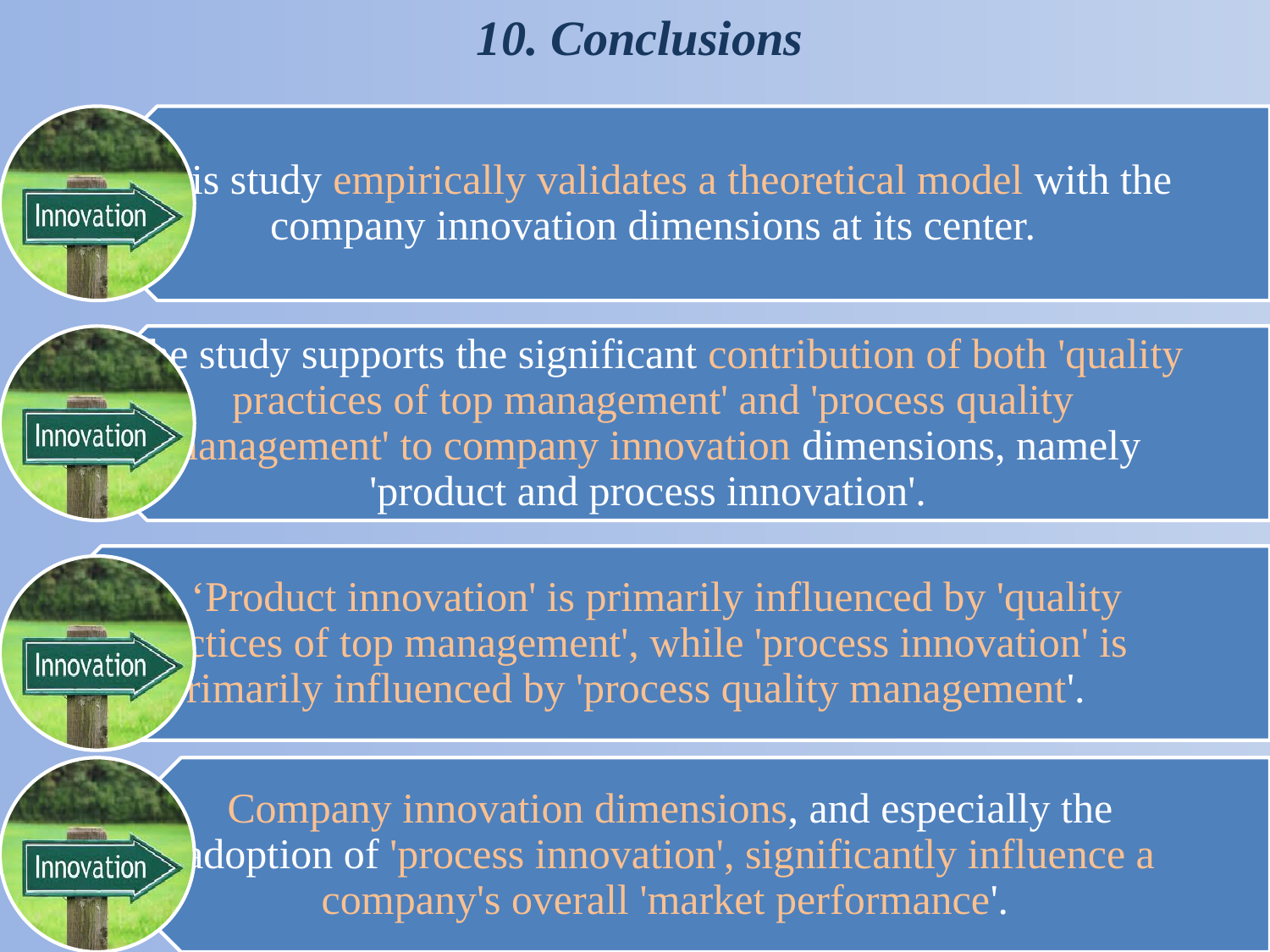

This study empirically validates a theoretical model with the company innovation dimensions at its center.
The study supports the significant contribution of both 'quality practices of top management' and 'process quality management' to company innovation dimensions, namely 'product and process innovation'.
     ‘Product innovation' is primarily influenced by 'quality practices of top management', while 'process innovation' is primarily influenced by 'process quality management'.
Company innovation dimensions, and especially the adoption of 'process innovation', significantly influence a company's overall 'market performance'.
10. Conclusions